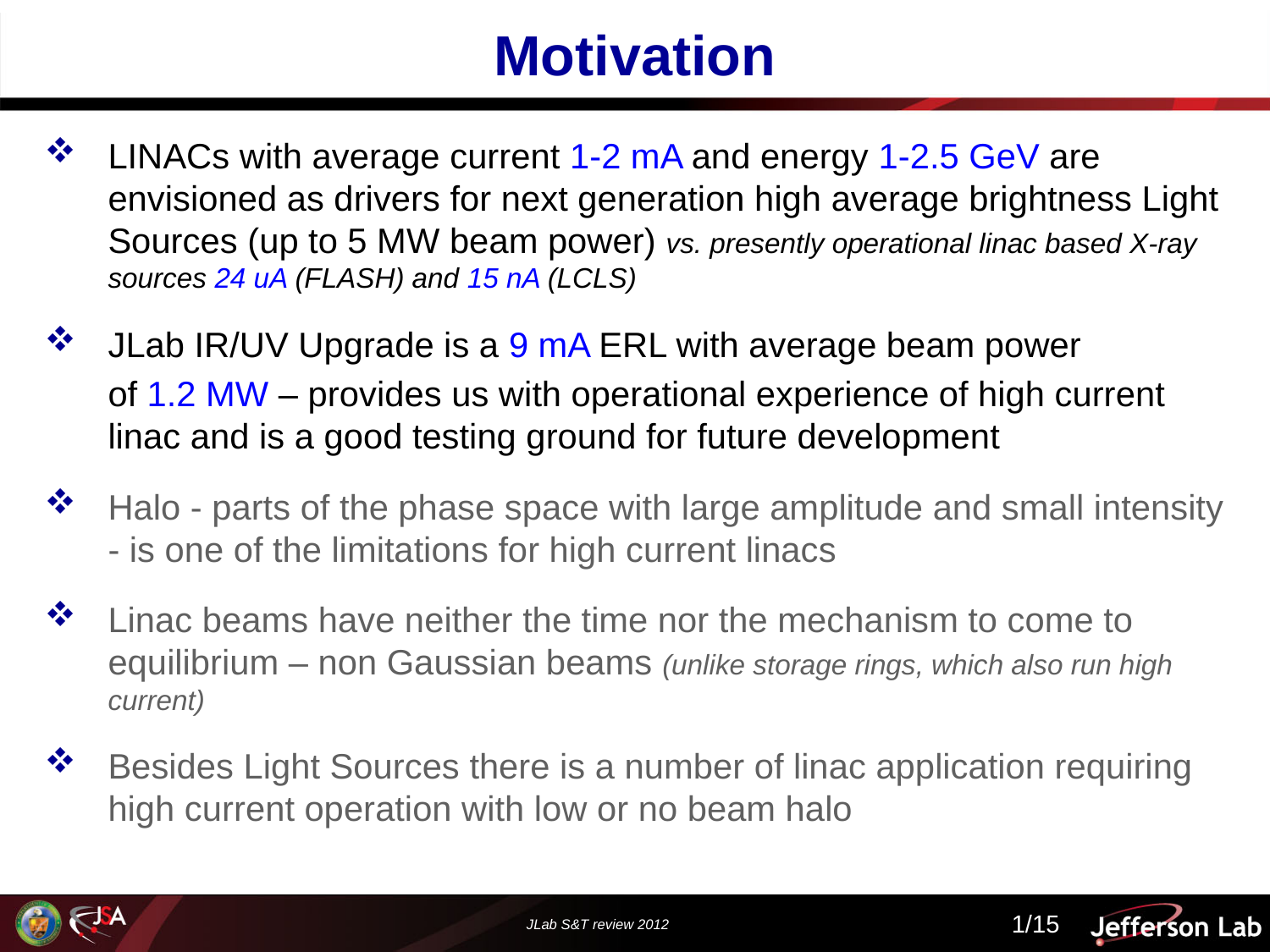

# Motivation
LINACs with average current 1-2 mA and energy 1-2.5 GeV are envisioned as drivers for next generation high average brightness Light Sources (up to 5 MW beam power) vs. presently operational linac based X-ray sources 24 uA (FLASH) and 15 nA (LCLS)
JLab IR/UV Upgrade is a 9 mA ERL with average beam power
	of 1.2 MW – provides us with operational experience of high current linac and is a good testing ground for future development
Halo - parts of the phase space with large amplitude and small intensity - is one of the limitations for high current linacs
Linac beams have neither the time nor the mechanism to come to equilibrium – non Gaussian beams (unlike storage rings, which also run high current)
Besides Light Sources there is a number of linac application requiring high current operation with low or no beam halo
1/15